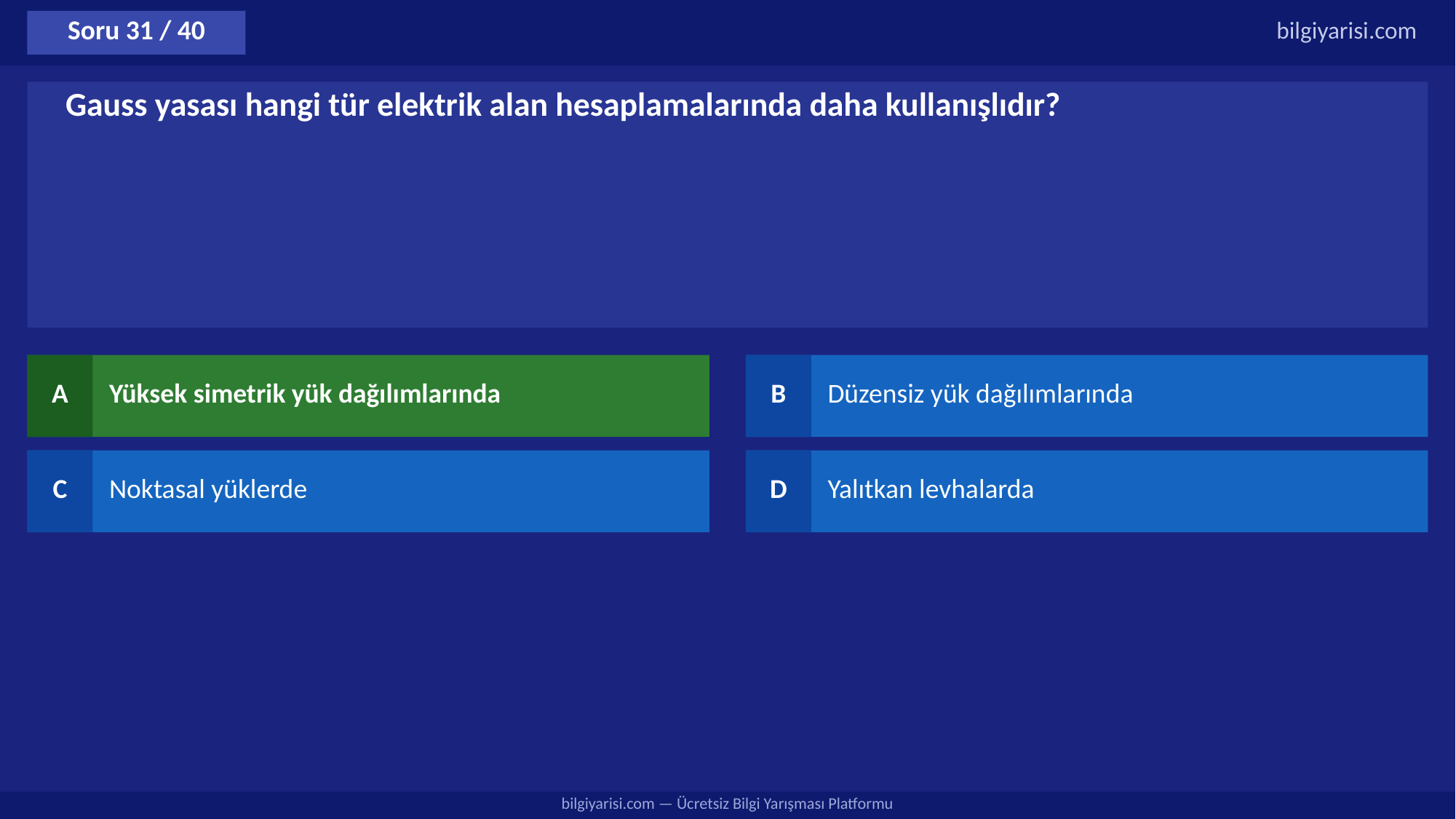

Soru 31 / 40
bilgiyarisi.com

Gauss yasası hangi tür elektrik alan hesaplamalarında daha kullanışlıdır?

A
Yüksek simetrik yük dağılımlarında

B
Düzensiz yük dağılımlarında

C
Noktasal yüklerde

D
Yalıtkan levhalarda
bilgiyarisi.com — Ücretsiz Bilgi Yarışması Platformu